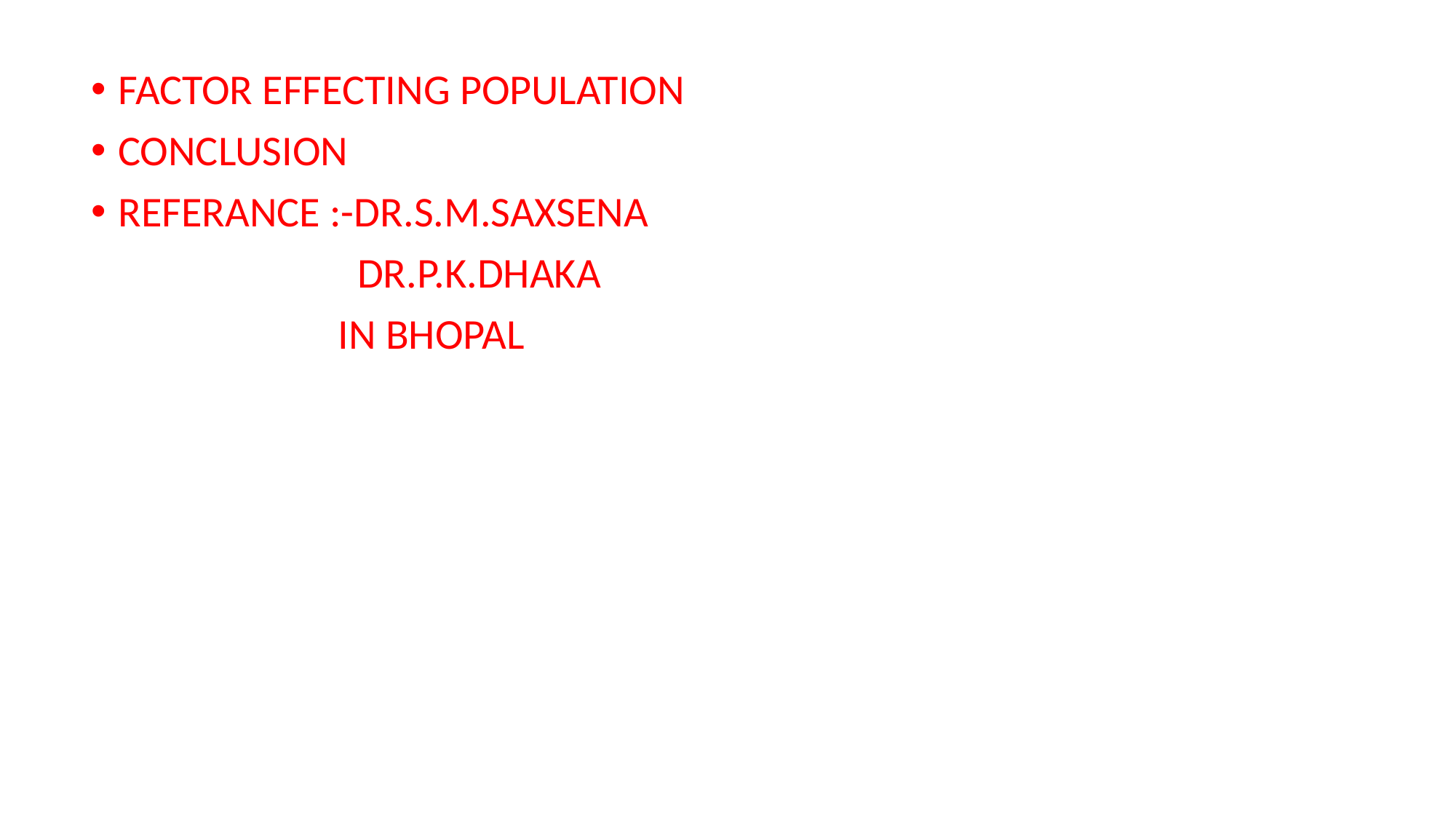

FACTOR EFFECTING POPULATION
CONCLUSION
REFERANCE :-DR.S.M.SAXSENA
		     DR.P.K.DHAKA
		   IN BHOPAL